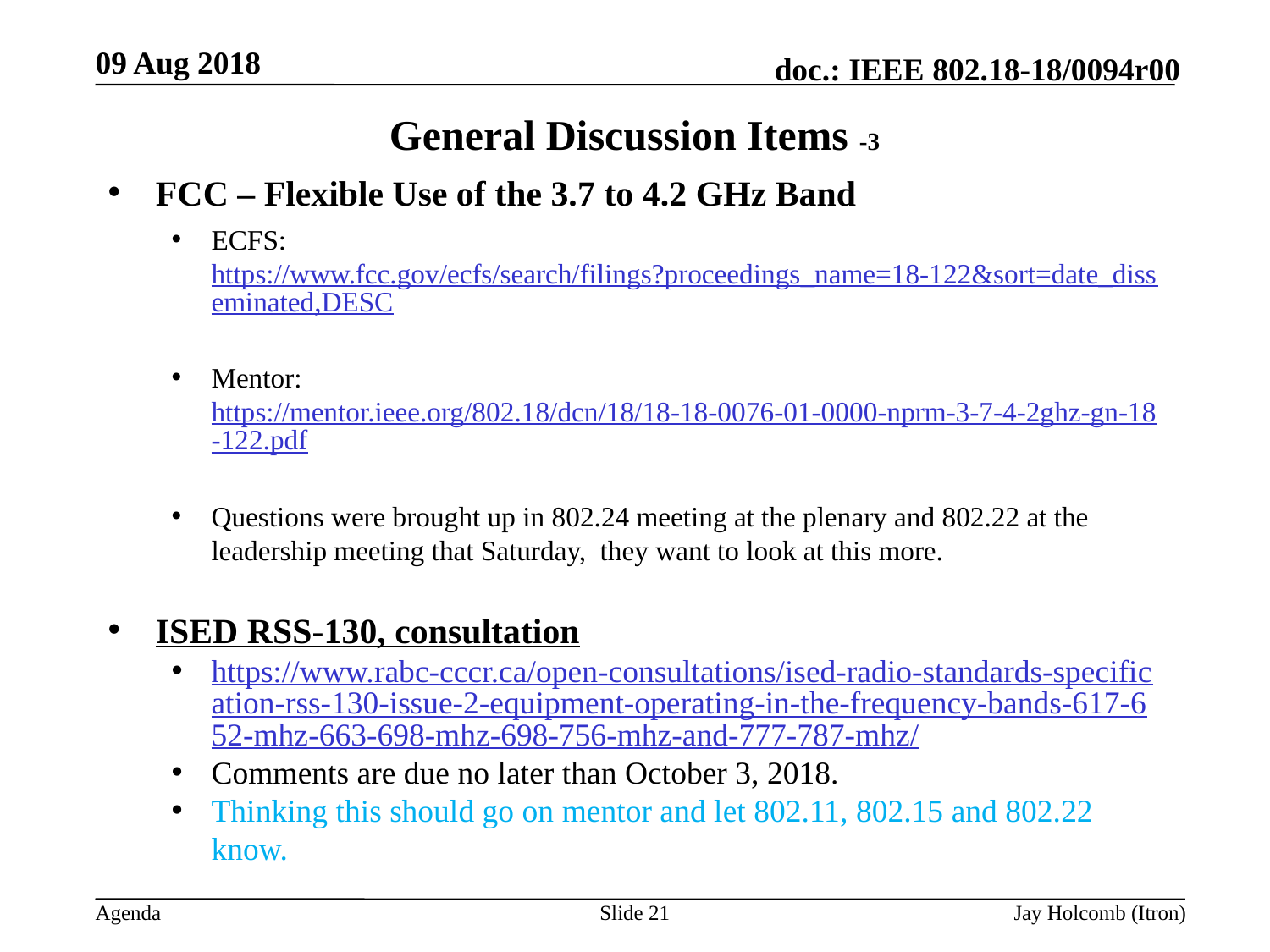

09 Aug 2018
# General Discussion Items -3
FCC – Flexible Use of the 3.7 to 4.2 GHz Band
ECFS: https://www.fcc.gov/ecfs/search/filings?proceedings_name=18-122&sort=date_disseminated,DESC
Mentor:  https://mentor.ieee.org/802.18/dcn/18/18-18-0076-01-0000-nprm-3-7-4-2ghz-gn-18-122.pdf
Questions were brought up in 802.24 meeting at the plenary and 802.22 at the leadership meeting that Saturday,  they want to look at this more.

ISED RSS-130, consultation
https://www.rabc-cccr.ca/open-consultations/ised-radio-standards-specification-rss-130-issue-2-equipment-operating-in-the-frequency-bands-617-652-mhz-663-698-mhz-698-756-mhz-and-777-787-mhz/
Comments are due no later than October 3, 2018.
Thinking this should go on mentor and let 802.11, 802.15 and 802.22 know.

Slide 21
Jay Holcomb (Itron)